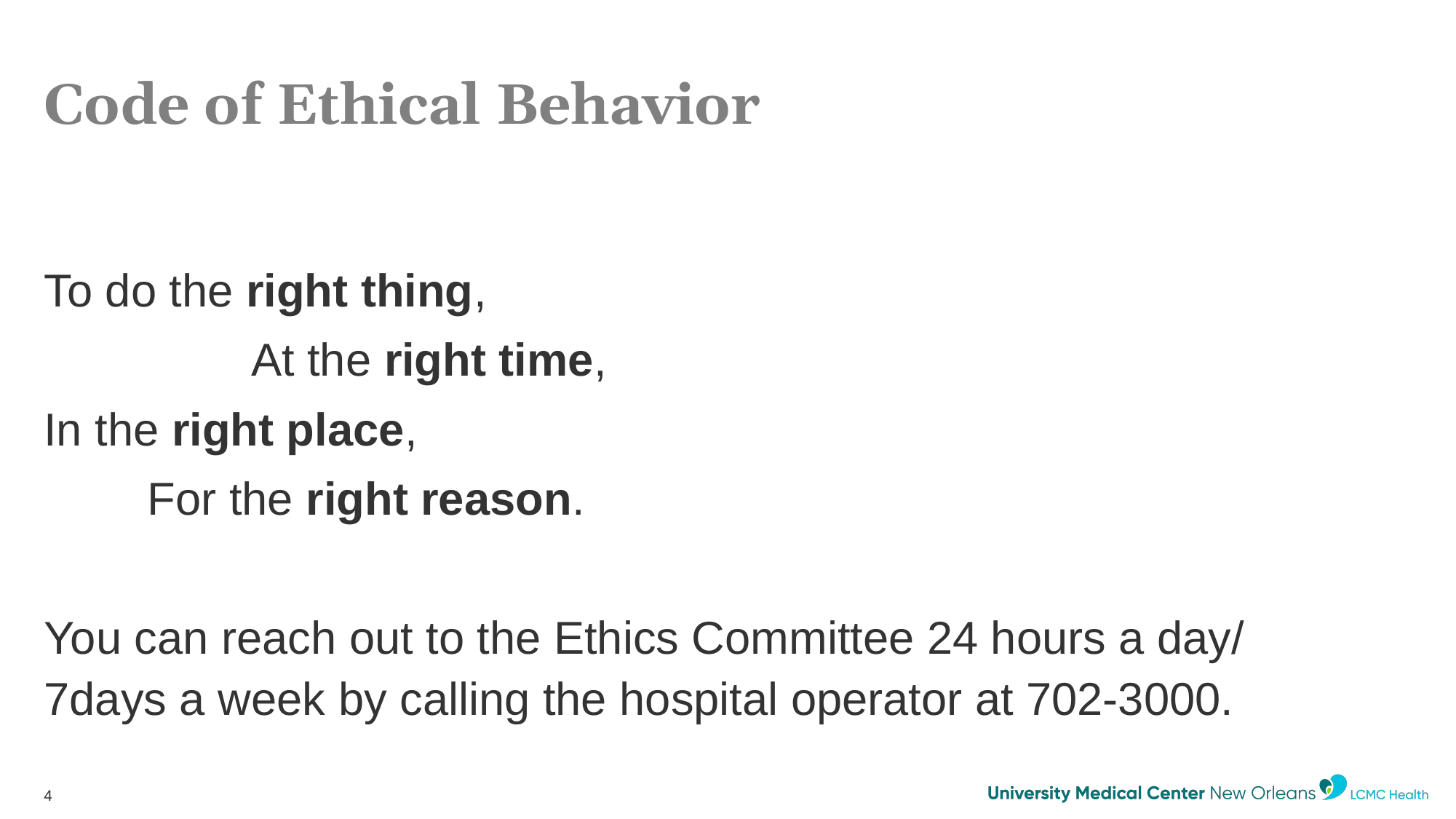

# Code of Ethical Behavior

To do the right thing,
		At the right time,
In the right place,
	For the right reason.

You can reach out to the Ethics Committee 24 hours a day/ 7days a week by calling the hospital operator at 702-3000.
4